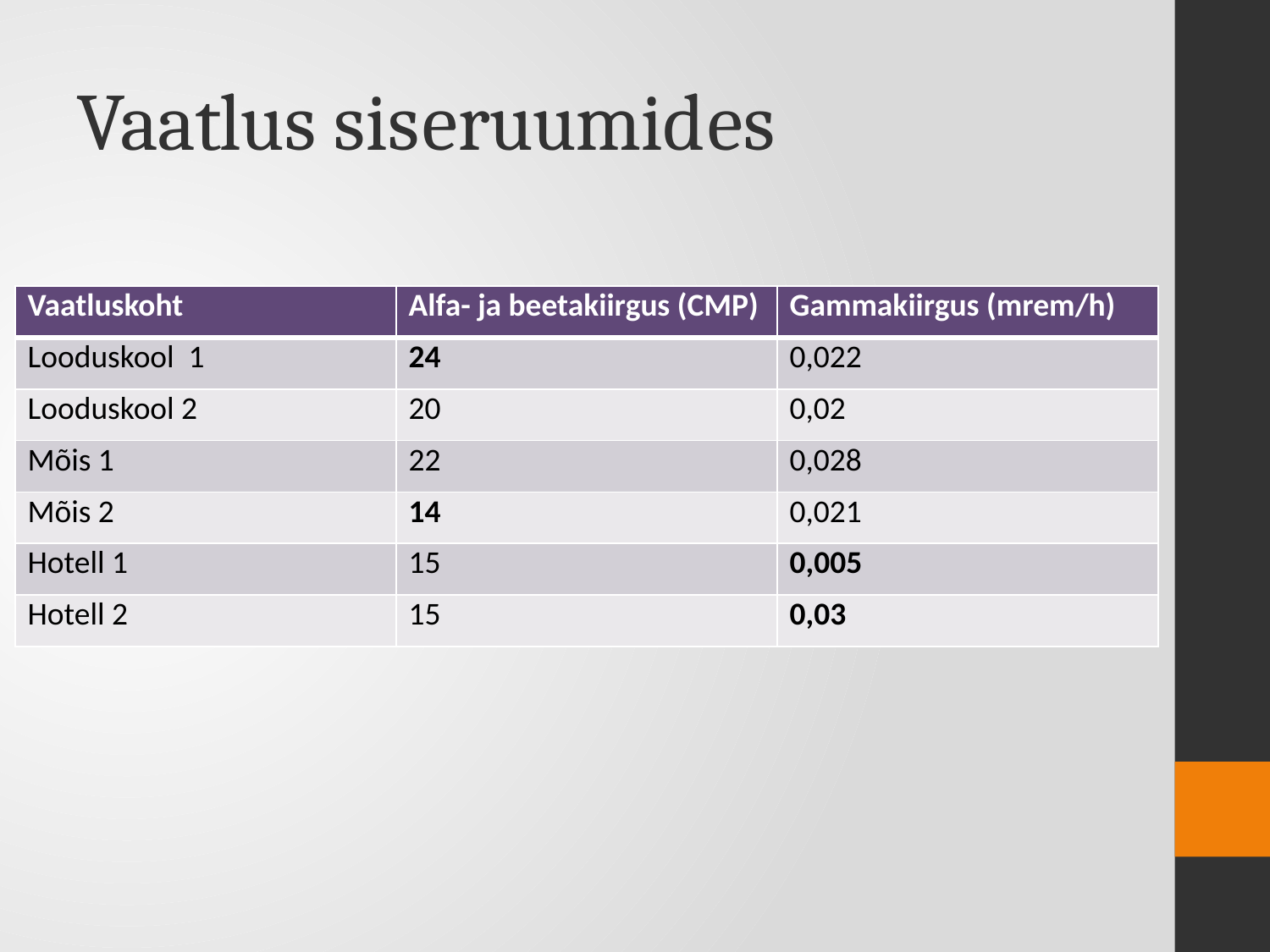

# Vaatlus siseruumides
| Vaatluskoht | Alfa- ja beetakiirgus (CMP) | Gammakiirgus (mrem/h) |
| --- | --- | --- |
| Looduskool 1 | 24 | 0,022 |
| Looduskool 2 | 20 | 0,02 |
| Mõis 1 | 22 | 0,028 |
| Mõis 2 | 14 | 0,021 |
| Hotell 1 | 15 | 0,005 |
| Hotell 2 | 15 | 0,03 |